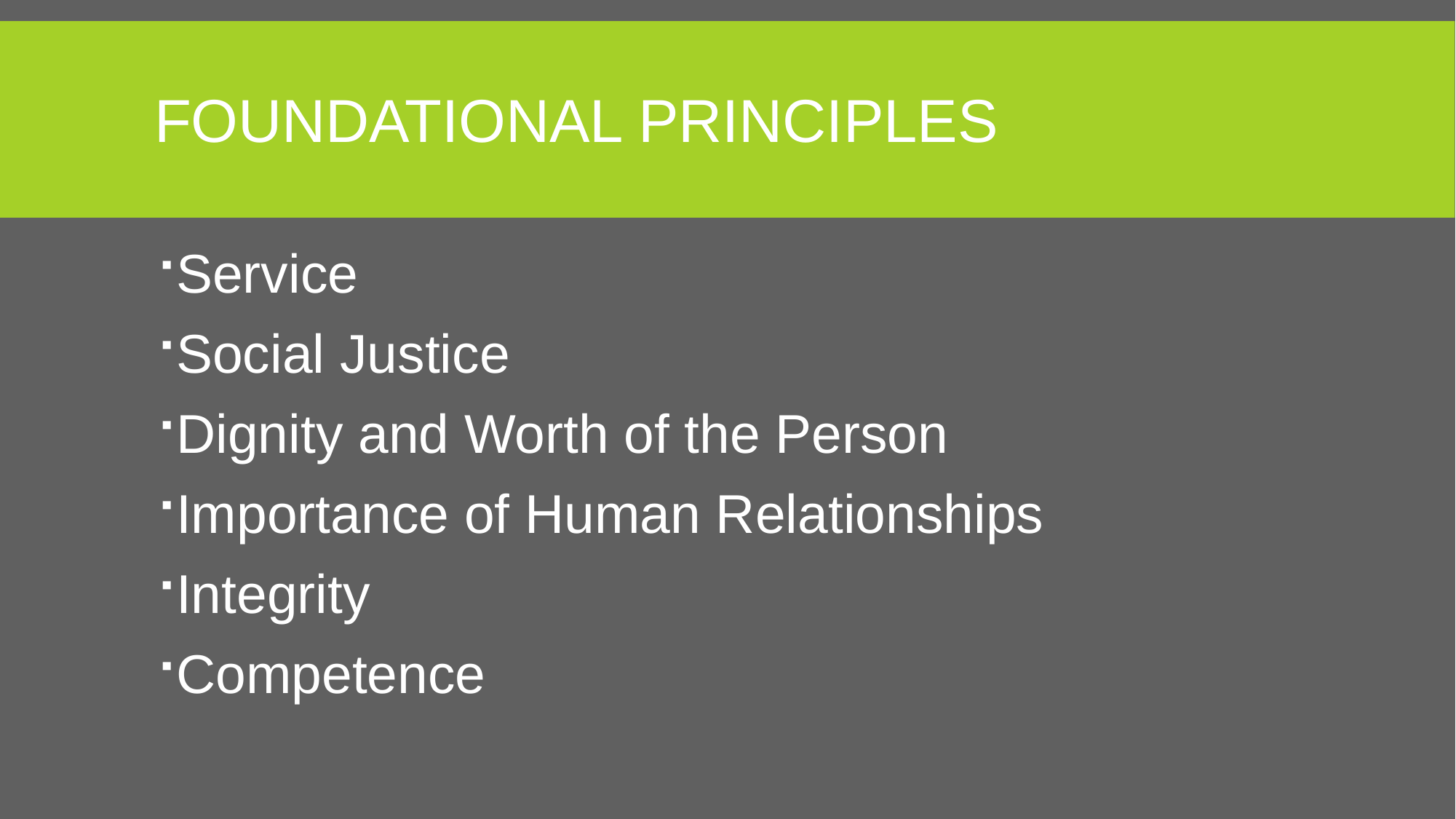

# Foundational principles
Service
Social Justice
Dignity and Worth of the Person
Importance of Human Relationships
Integrity
Competence